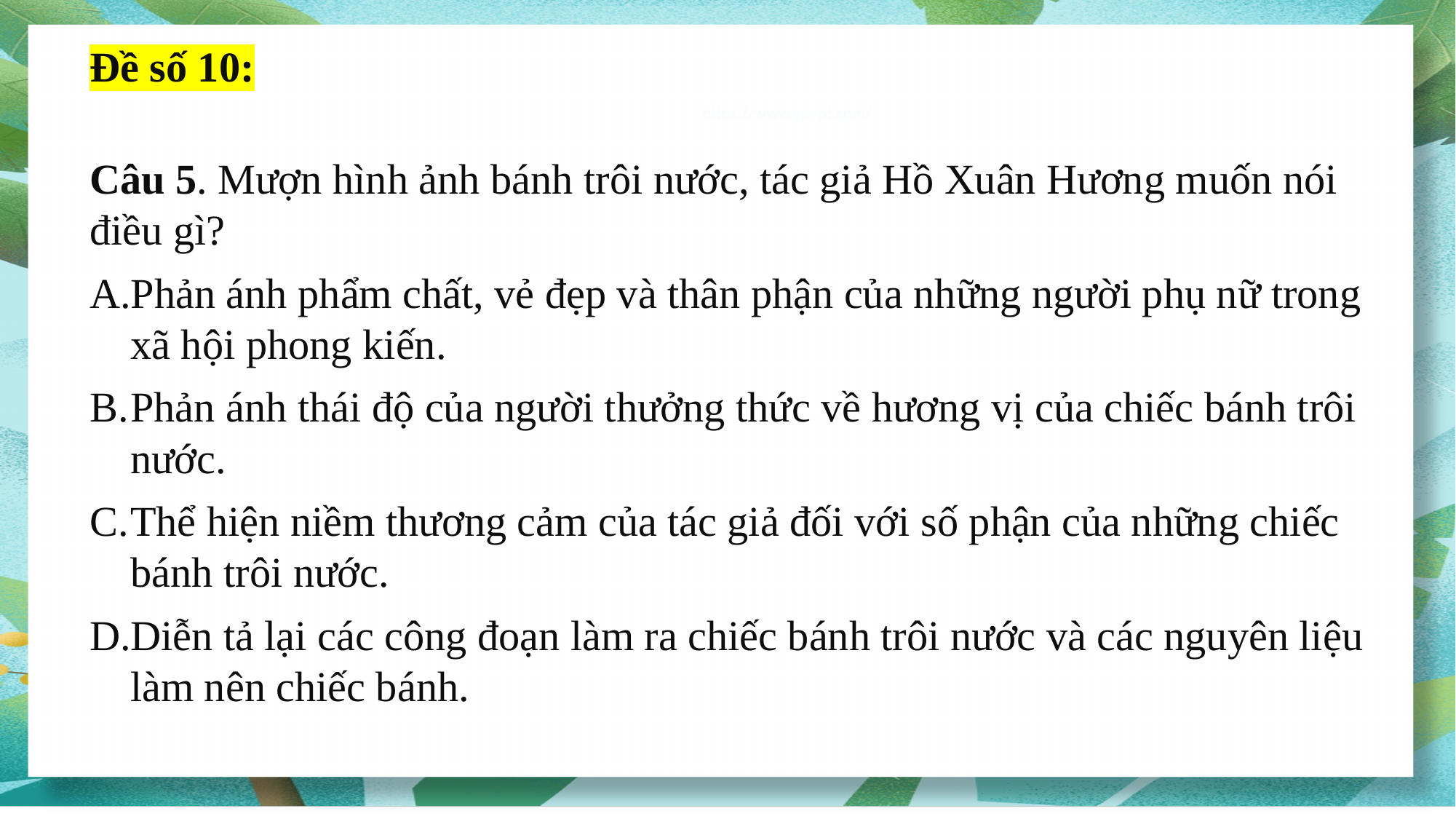

Đề số 10:
https://www.ypppt.com/
Câu 5. Mượn hình ảnh bánh trôi nước, tác giả Hồ Xuân Hương muốn nói điều gì?
Phản ánh phẩm chất, vẻ đẹp và thân phận của những người phụ nữ trong xã hội phong kiến.
Phản ánh thái độ của người thưởng thức về hương vị của chiếc bánh trôi nước.
Thể hiện niềm thương cảm của tác giả đối với số phận của những chiếc bánh trôi nước.
Diễn tả lại các công đoạn làm ra chiếc bánh trôi nước và các nguyên liệu làm nên chiếc bánh.